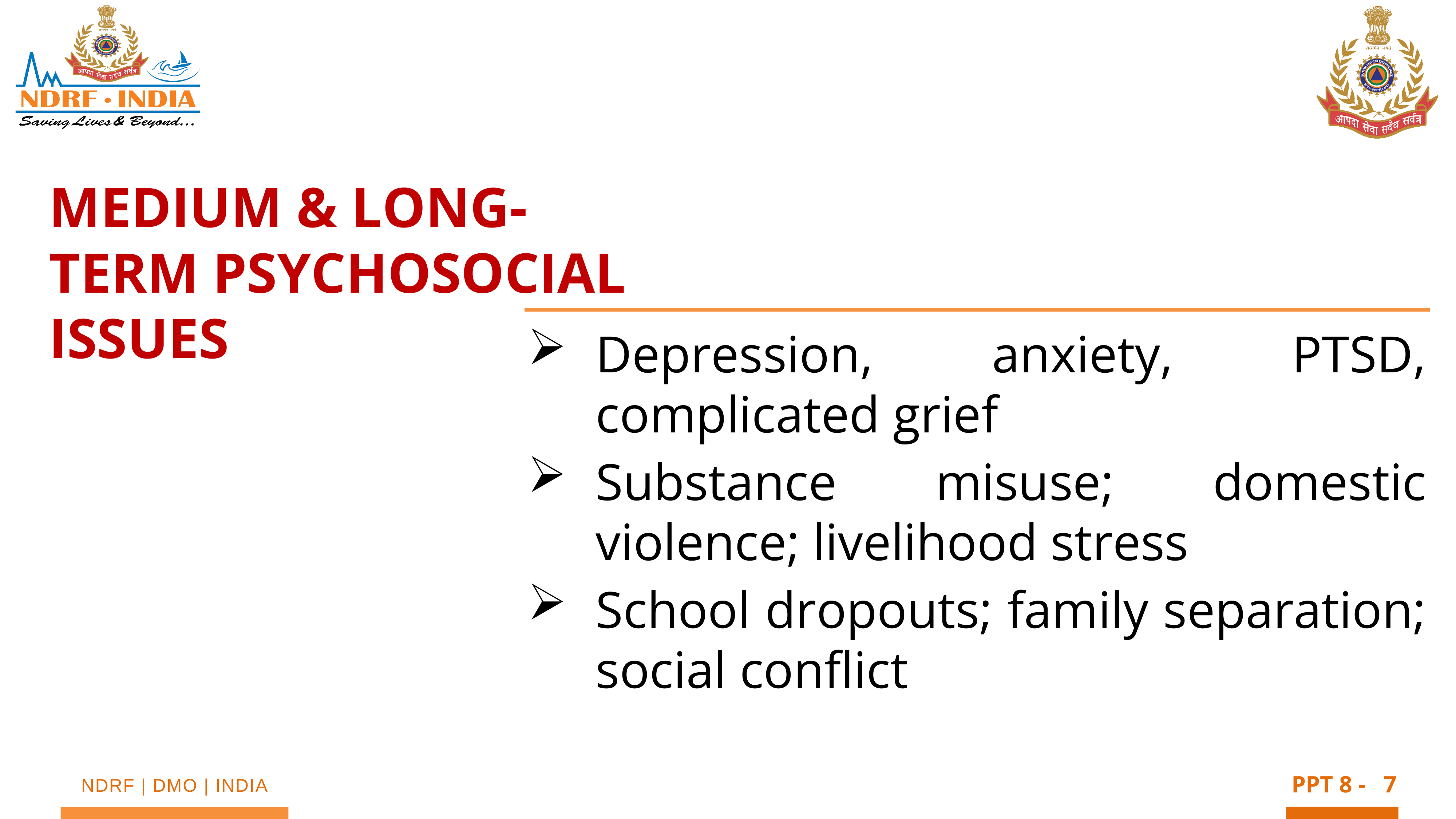

Medium & Long-Term Psychosocial Issues
Depression, anxiety, PTSD, complicated grief
Substance misuse; domestic violence; livelihood stress
School dropouts; family separation; social conflict
7